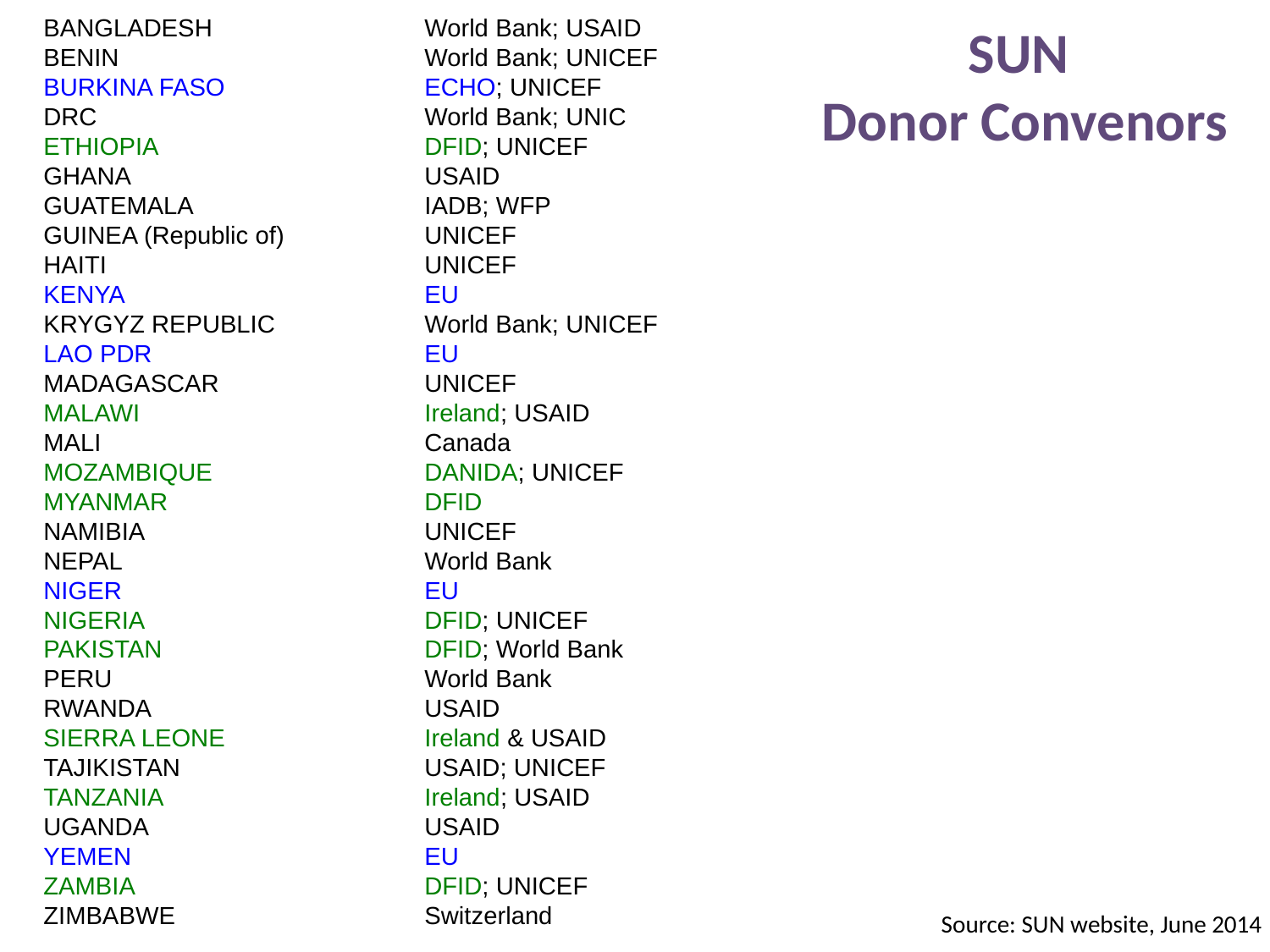

BANGLADESH		World Bank; USAID
BENIN			World Bank; UNICEF
BURKINA FASO		ECHO; UNICEF
DRC			World Bank; UNIC
ETHIOPIA			DFID; UNICEF
GHANA			USAID
GUATEMALA		IADB; WFP
GUINEA (Republic of)		UNICEF
HAITI			UNICEF
KENYA			EU
KRYGYZ REPUBLIC		World Bank; UNICEF
LAO PDR			EU
MADAGASCAR		UNICEF
MALAWI			Ireland; USAID
MALI			Canada
MOZAMBIQUE		DANIDA; UNICEF
MYANMAR			DFID
NAMIBIA			UNICEF
NEPAL			World Bank
NIGER			EU
NIGERIA			DFID; UNICEF
PAKISTAN			DFID; World Bank
PERU			World Bank
RWANDA			USAID
SIERRA LEONE		Ireland & USAID
TAJIKISTAN		USAID; UNICEF
TANZANIA			Ireland; USAID
UGANDA			USAID
YEMEN			EU
ZAMBIA			DFID; UNICEF
ZIMBABWE		Switzerland
# SUN Donor Convenors
Source: SUN website, June 2014